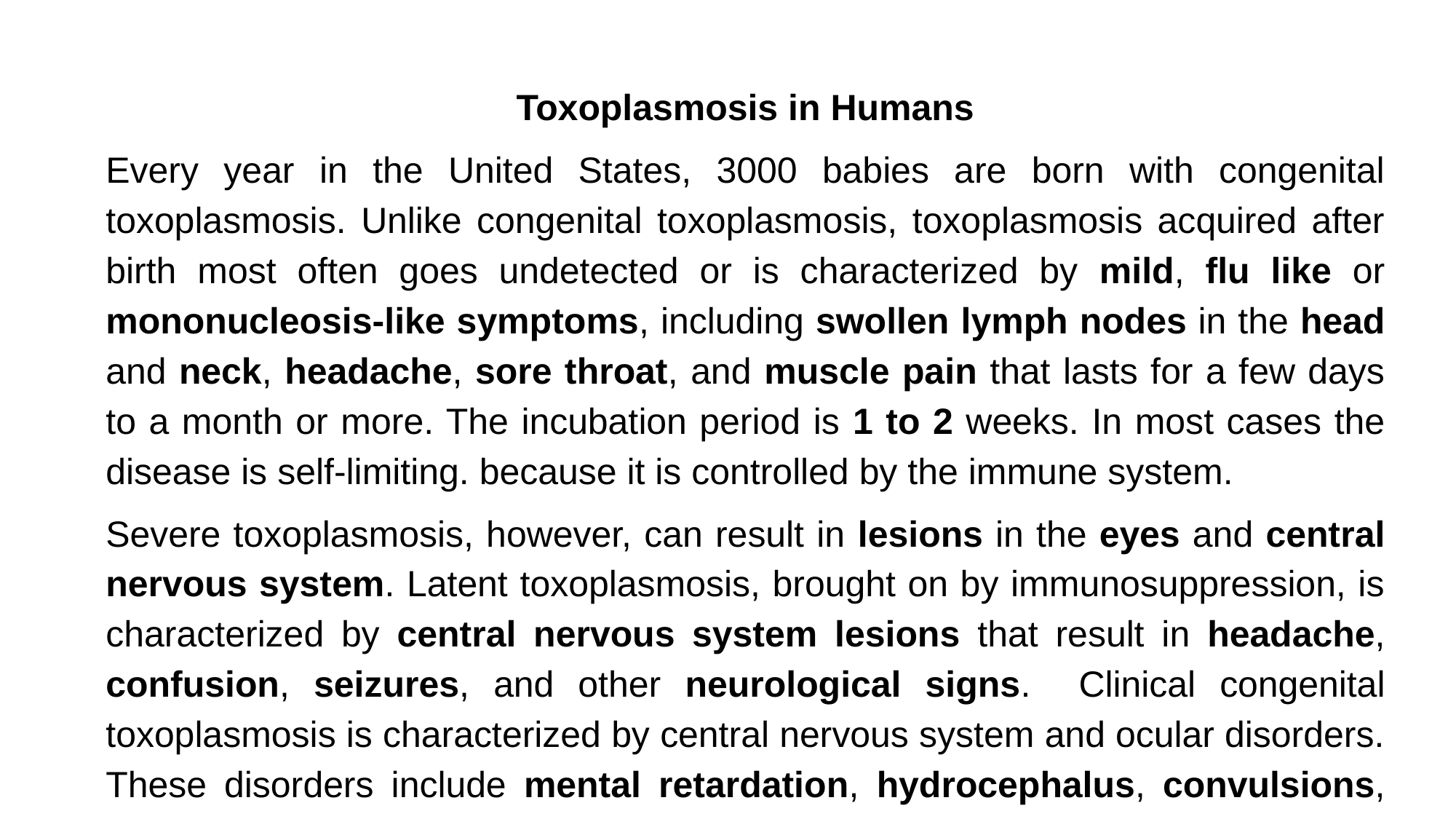

Toxoplasmosis in Humans
Every year in the United States, 3000 babies are born with congenital toxoplasmosis. Unlike congenital toxoplasmosis, toxoplasmosis acquired after birth most often goes undetected or is characterized by mild, flu like or mononucleosis-like symptoms, including swollen lymph nodes in the head and neck, headache, sore throat, and muscle pain that lasts for a few days to a month or more. The incubation period is 1 to 2 weeks. In most cases the disease is self-limiting. because it is controlled by the immune system.
Severe toxoplasmosis, however, can result in lesions in the eyes and central nervous system. Latent toxoplasmosis, brought on by immunosuppression, is characterized by central nervous system lesions that result in headache, confusion, seizures, and other neurological signs.  Clinical congenital toxoplasmosis is characterized by central nervous system and ocular disorders. These disorders include mental retardation, hydrocephalus, convulsions, deafness, blindness, or cerebral palsy. Ocular toxoplasmosis is another consequence of congenital toxoplasmosis. It develops as chorioretinitis during a person’s 20s and 30s.